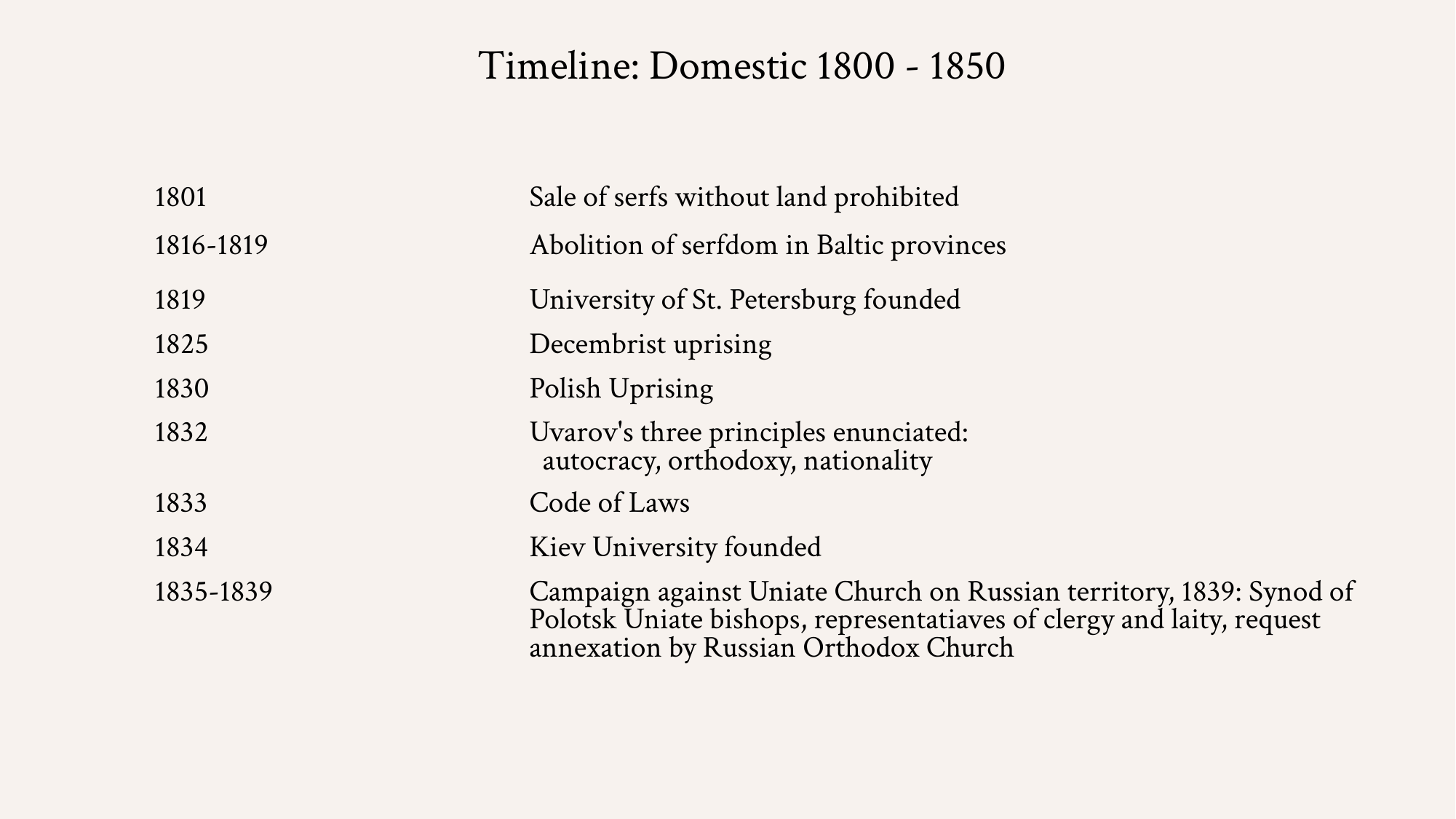

Timeline: Domestic 1800 - 1850
| 1801 | Sale of serfs without land prohibited |
| --- | --- |
| 1816-1819 | Abolition of serfdom in Baltic provinces |
| 1819 | University of St. Petersburg founded |
| 1825 | Decembrist uprising |
| 1830 | Polish Uprising |
| 1832 | Uvarov's three principles enunciated: autocracy, orthodoxy, nationality |
| 1833 | Code of Laws |
| 1834 | Kiev University founded |
| 1835-1839 | Campaign against Uniate Church on Russian territory, 1839: Synod of Polotsk Uniate bishops, representatiaves of clergy and laity, request annexation by Russian Orthodox Church |